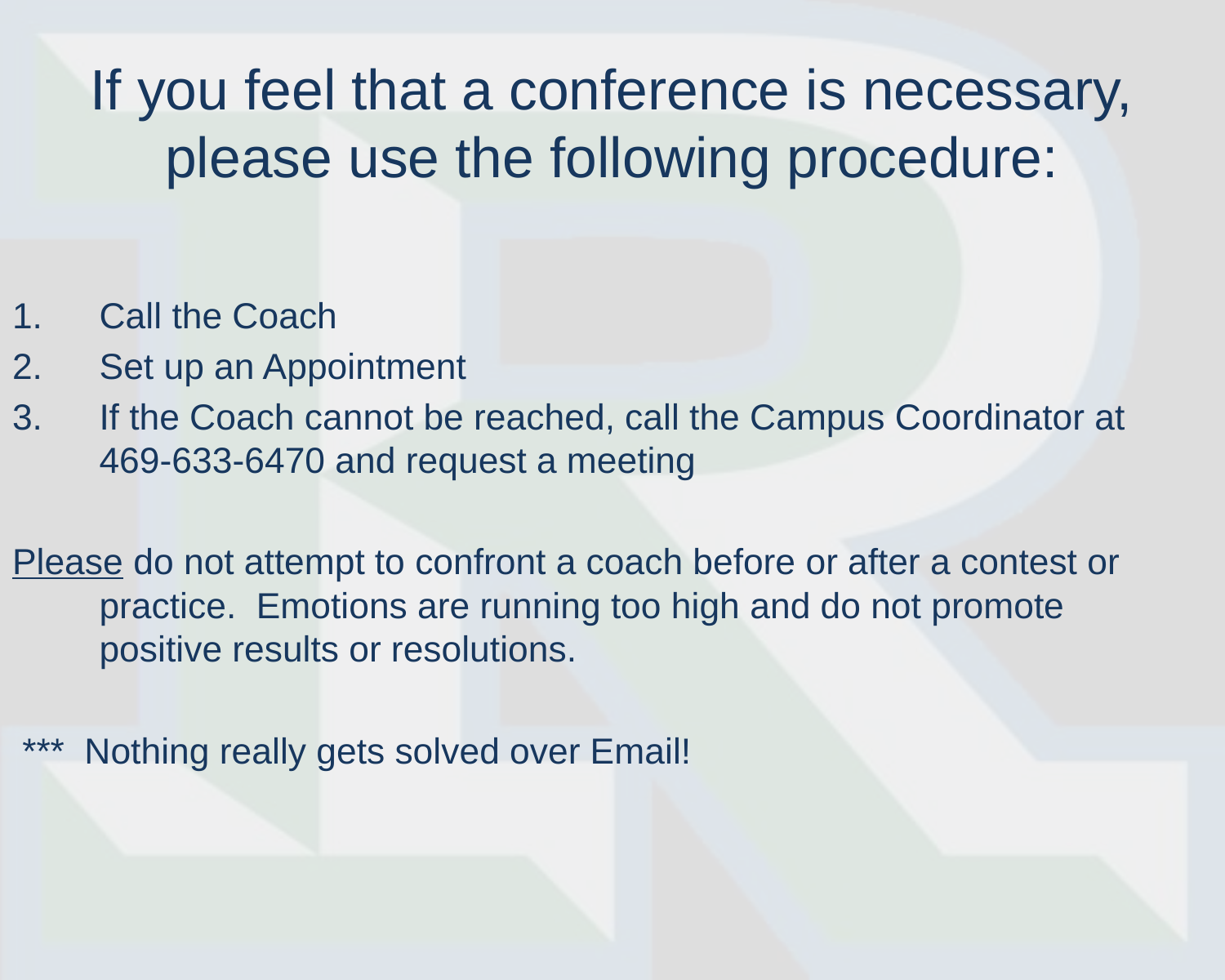

# If you feel that a conference is necessary, please use the following procedure:
Call the Coach
Set up an Appointment
If the Coach cannot be reached, call the Campus Coordinator at 469-633-6470 and request a meeting

Please do not attempt to confront a coach before or after a contest or practice.  Emotions are running too high and do not promote positive results or resolutions.

 ***  Nothing really gets solved over Email!